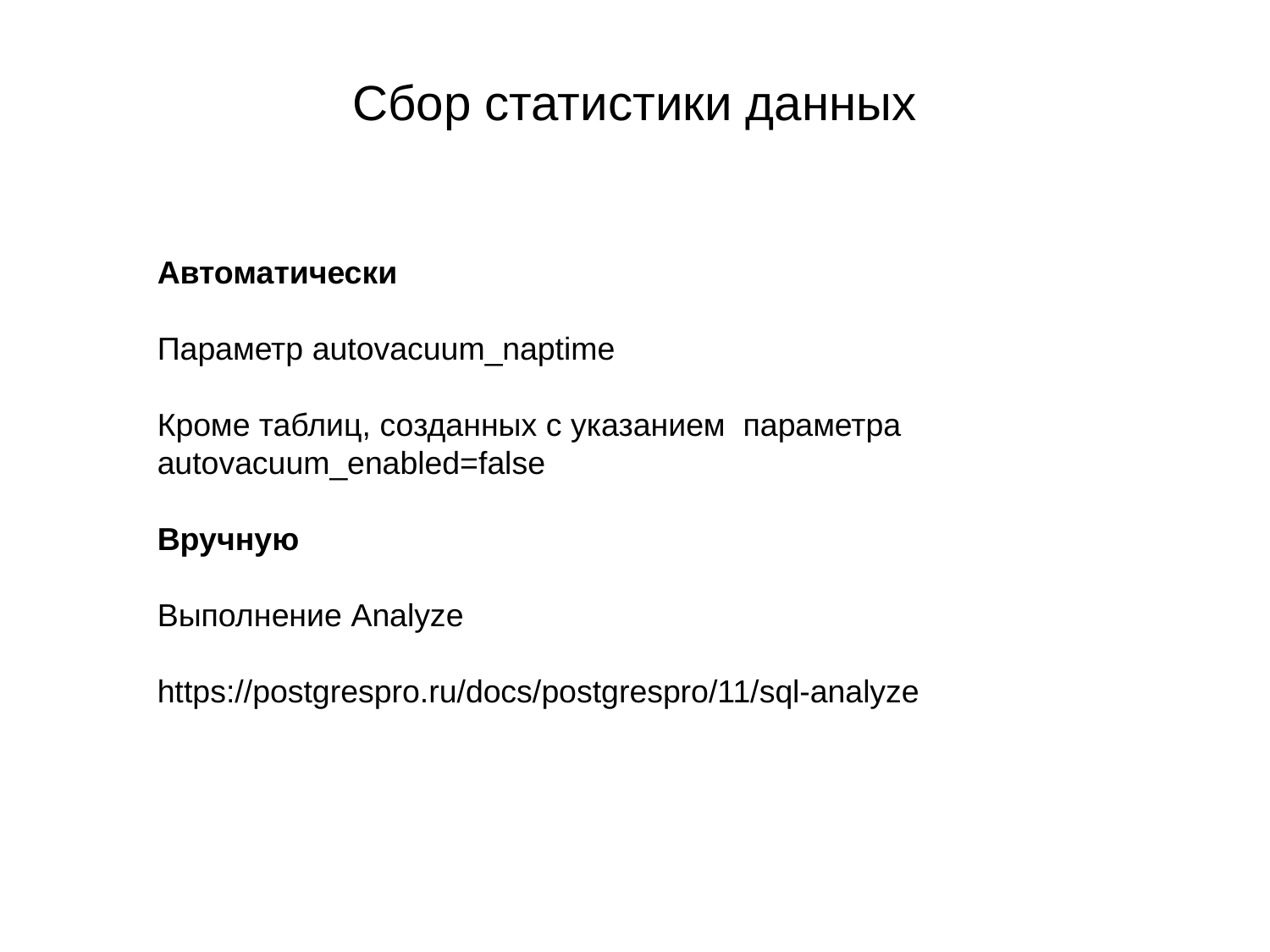

# Сбор статистики данных
Автоматически

Параметр autovacuum_naptime

Кроме таблиц, созданных с указанием  параметра autovacuum_enabled=false

Вручную

Выполнение Analyze

https://postgrespro.ru/docs/postgrespro/11/sql-analyze